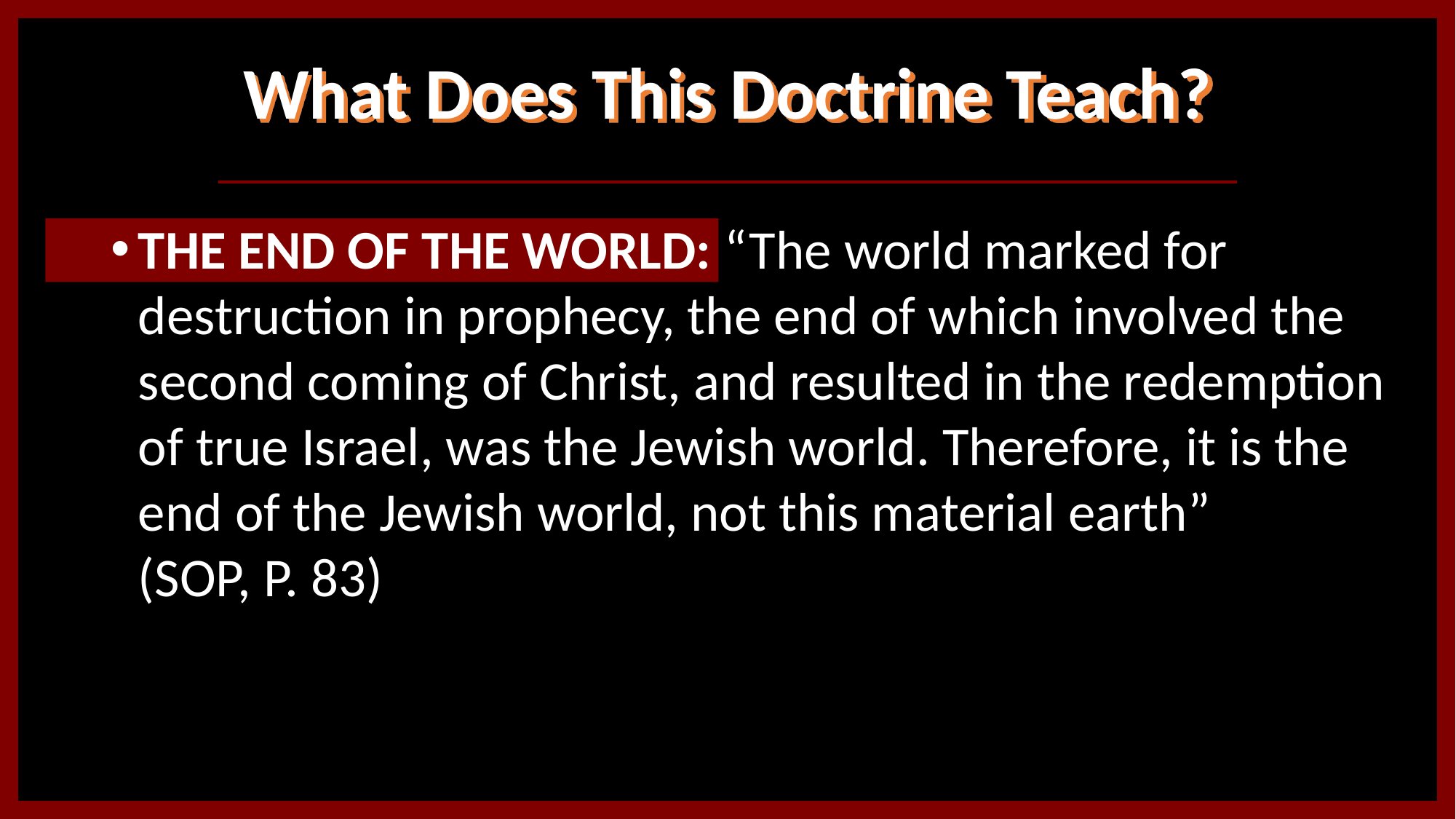

# What Does This Doctrine Teach?

THE END OF THE WORLD: “The world marked for destruction in prophecy, the end of which involved the second coming of Christ, and resulted in the redemption of true Israel, was the Jewish world. Therefore, it is the end of the Jewish world, not this material earth”
(SOP, P. 83)